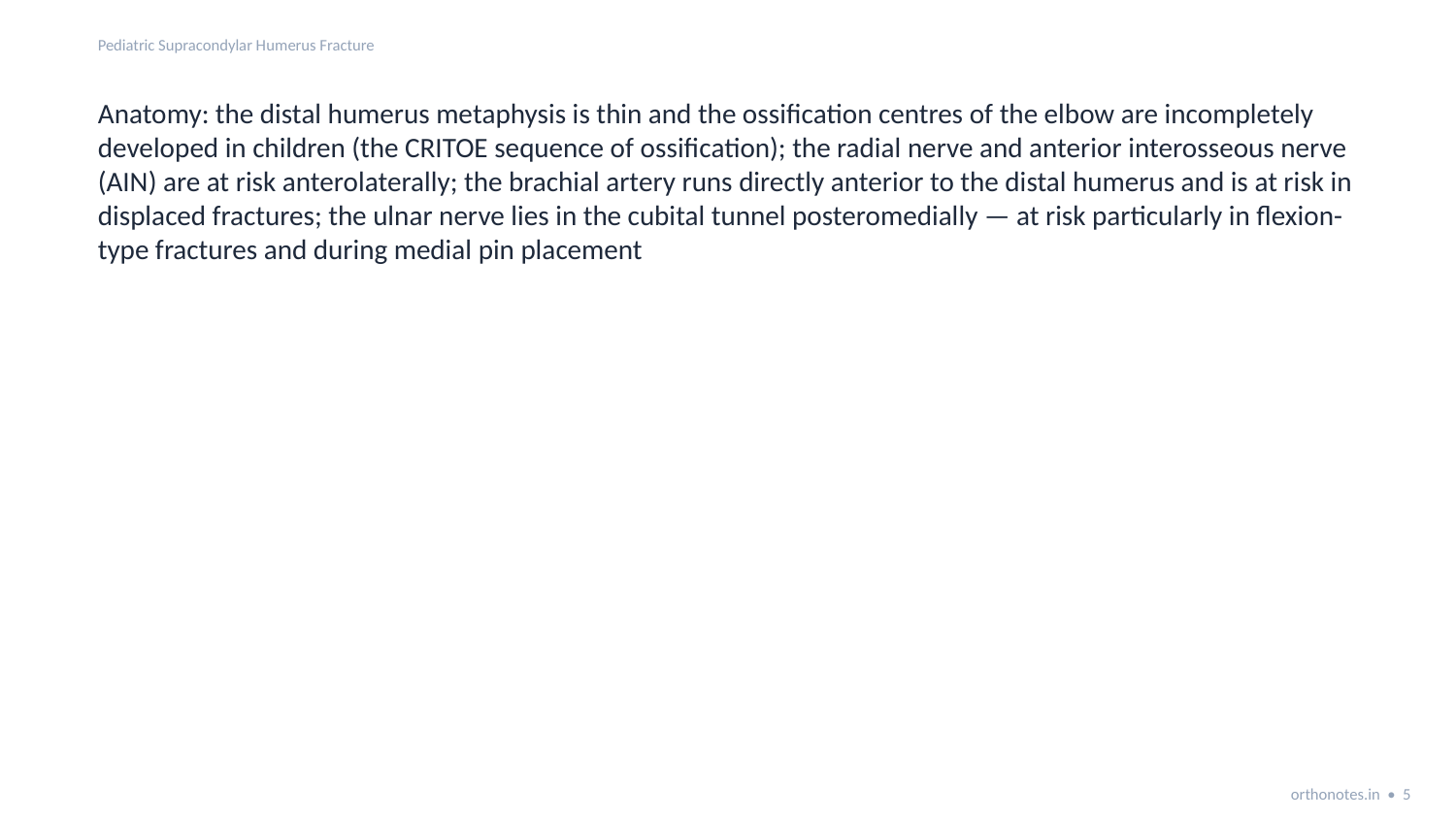

Pediatric Supracondylar Humerus Fracture
Anatomy: the distal humerus metaphysis is thin and the ossification centres of the elbow are incompletely developed in children (the CRITOE sequence of ossification); the radial nerve and anterior interosseous nerve (AIN) are at risk anterolaterally; the brachial artery runs directly anterior to the distal humerus and is at risk in displaced fractures; the ulnar nerve lies in the cubital tunnel posteromedially — at risk particularly in flexion-type fractures and during medial pin placement
orthonotes.in  •  5